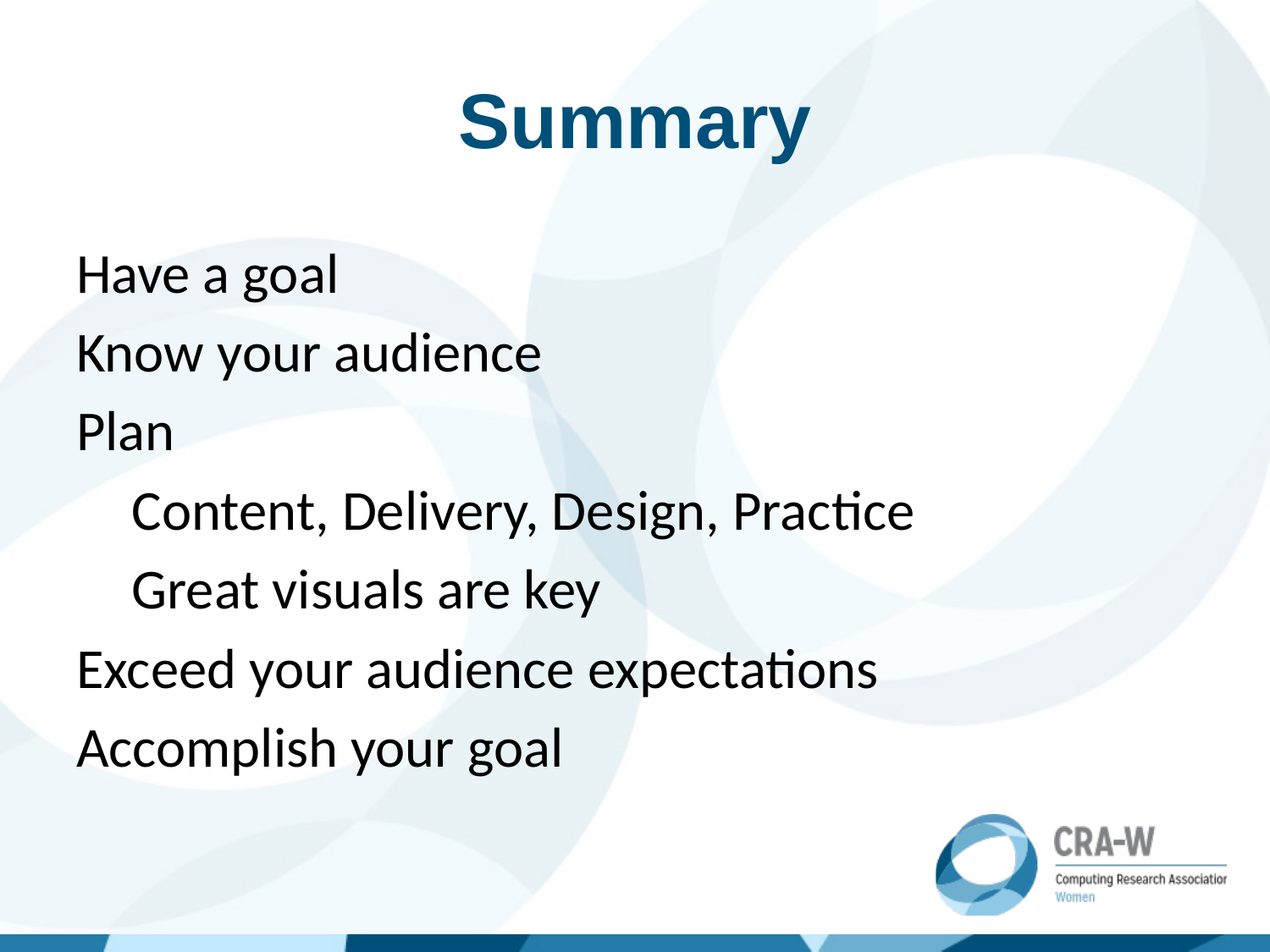

# Summary
Have a goal
Know your audience
Plan
Content, Delivery, Design, Practice
Great visuals are key
Exceed your audience expectations
Accomplish your goal